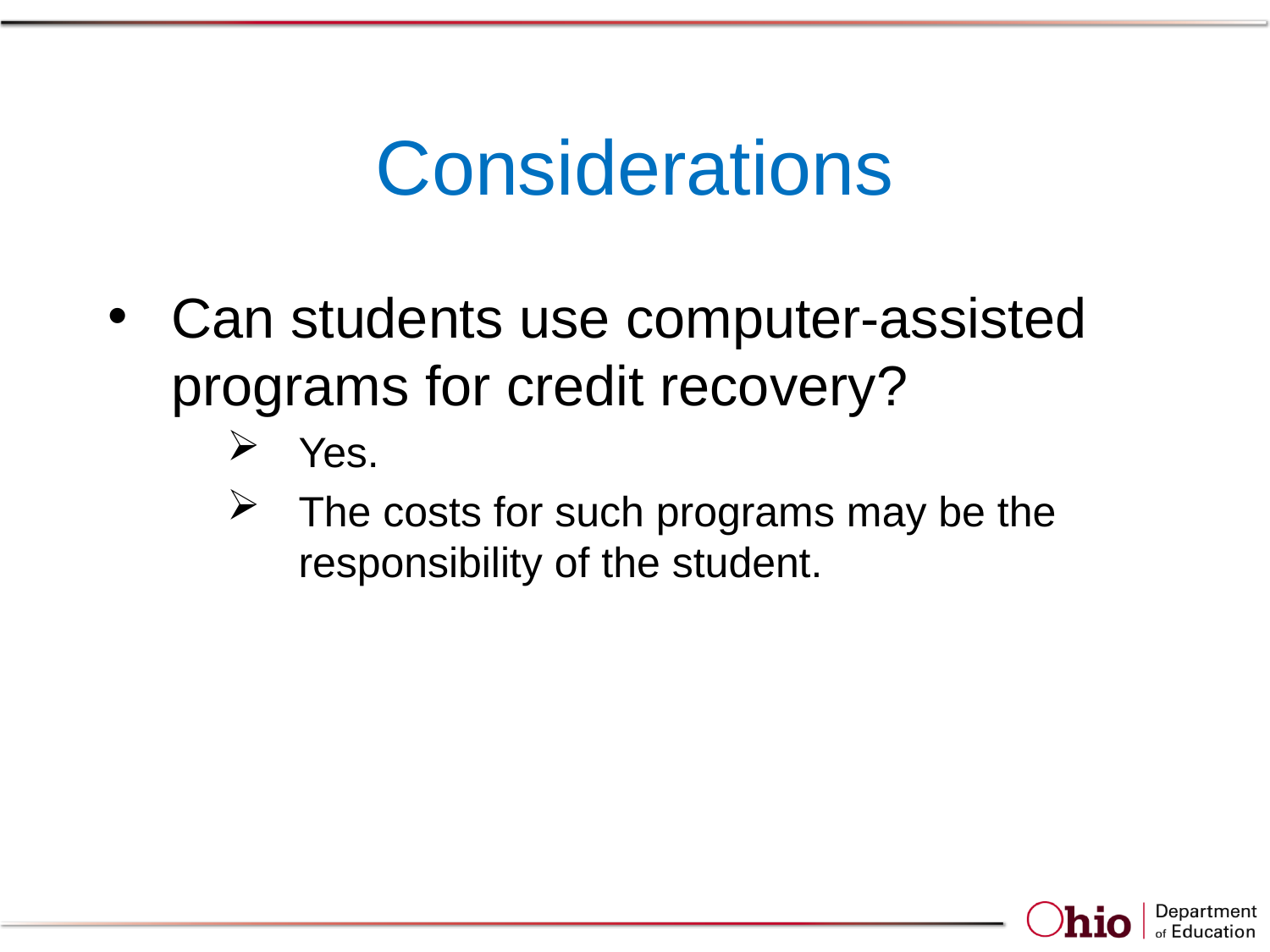

# Considerations
Can students use computer-assisted programs for credit recovery?
Yes.
The costs for such programs may be the responsibility of the student.